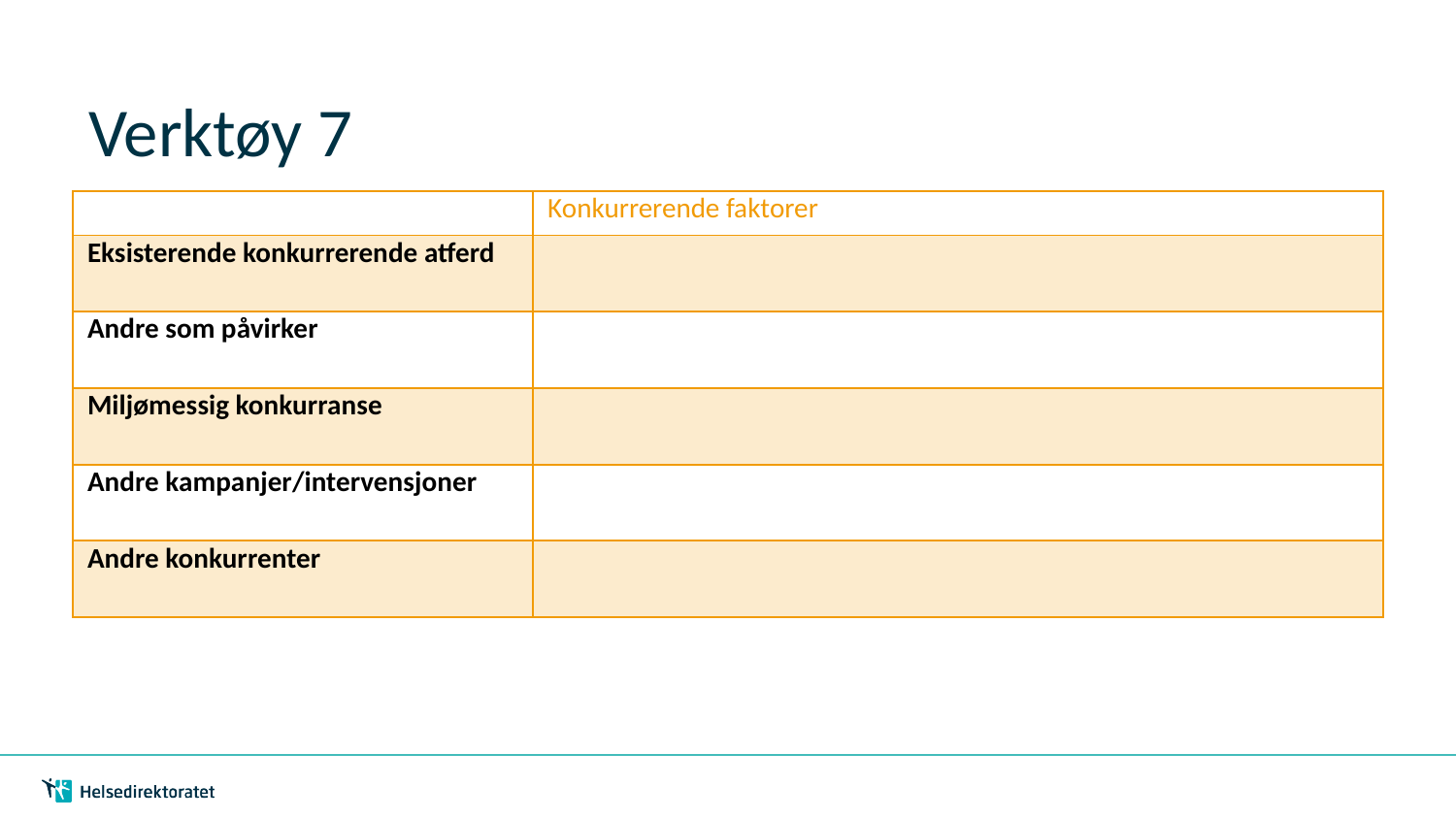

# Verktøy 7
|  | Konkurrerende faktorer |
| --- | --- |
| Eksisterende konkurrerende atferd |  |
| Andre som påvirker |  |
| Miljømessig konkurranse |  |
| Andre kampanjer/intervensjoner |  |
| Andre konkurrenter |  |